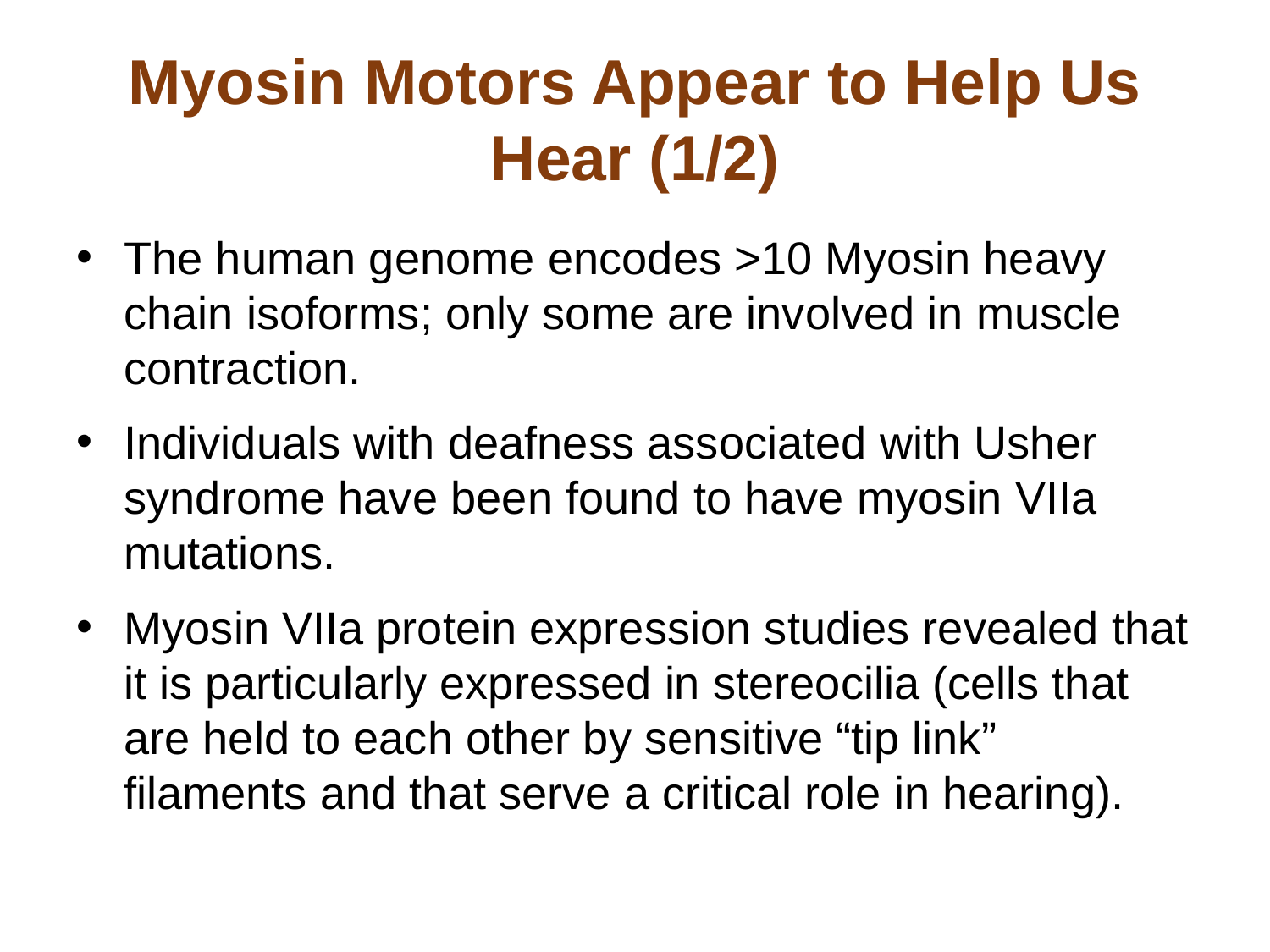

# Myosin Motors Appear to Help Us Hear (1/2)
The human genome encodes >10 Myosin heavy chain isoforms; only some are involved in muscle contraction.
Individuals with deafness associated with Usher syndrome have been found to have myosin VIIa mutations.
Myosin VIIa protein expression studies revealed that it is particularly expressed in stereocilia (cells that are held to each other by sensitive “tip link” filaments and that serve a critical role in hearing).